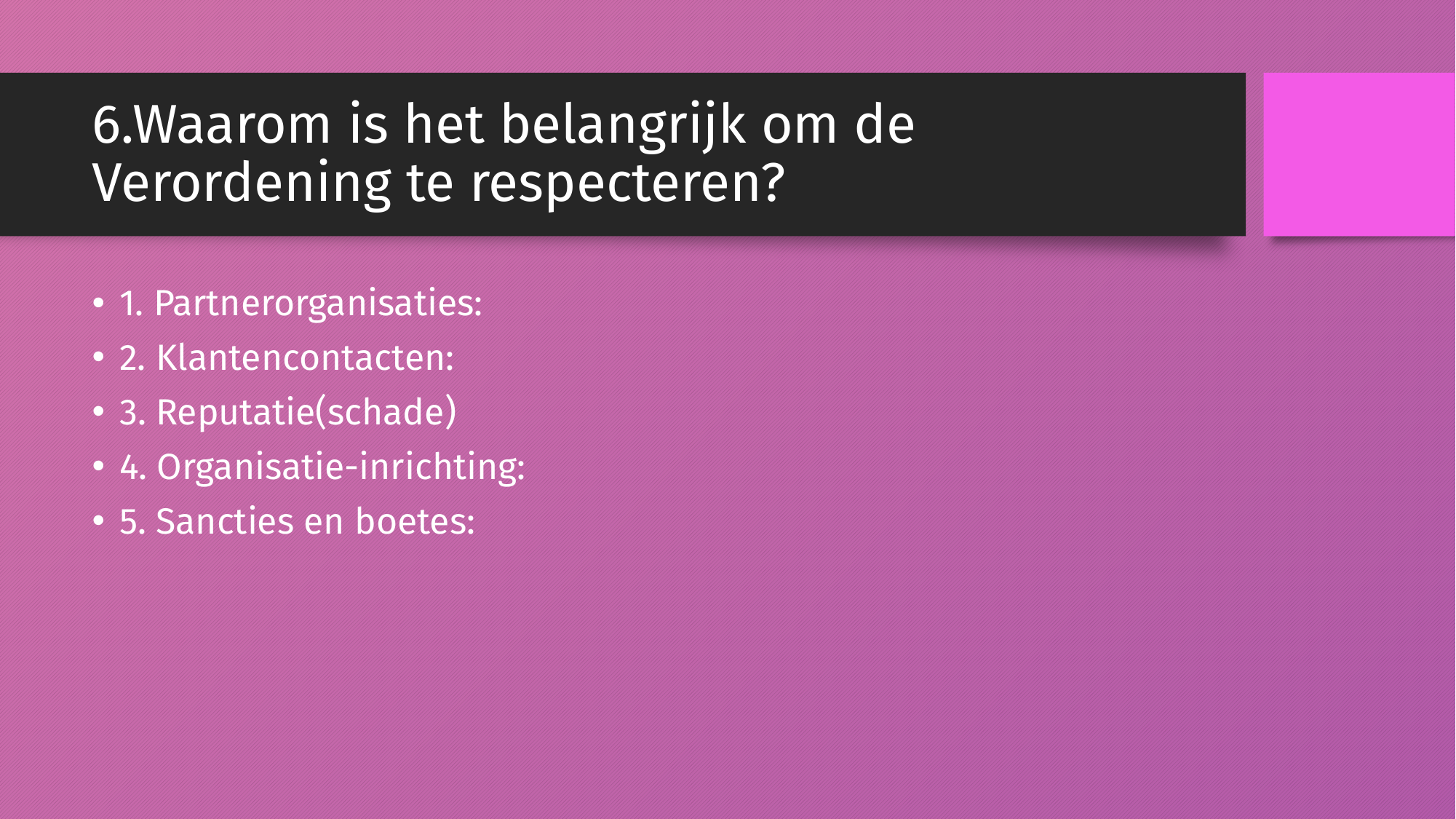

# 6.Waarom is het belangrijk om de Verordening te respecteren?
1. Partnerorganisaties:
2. Klantencontacten:
3. Reputatie(schade)
4. Organisatie-inrichting:
5. Sancties en boetes: